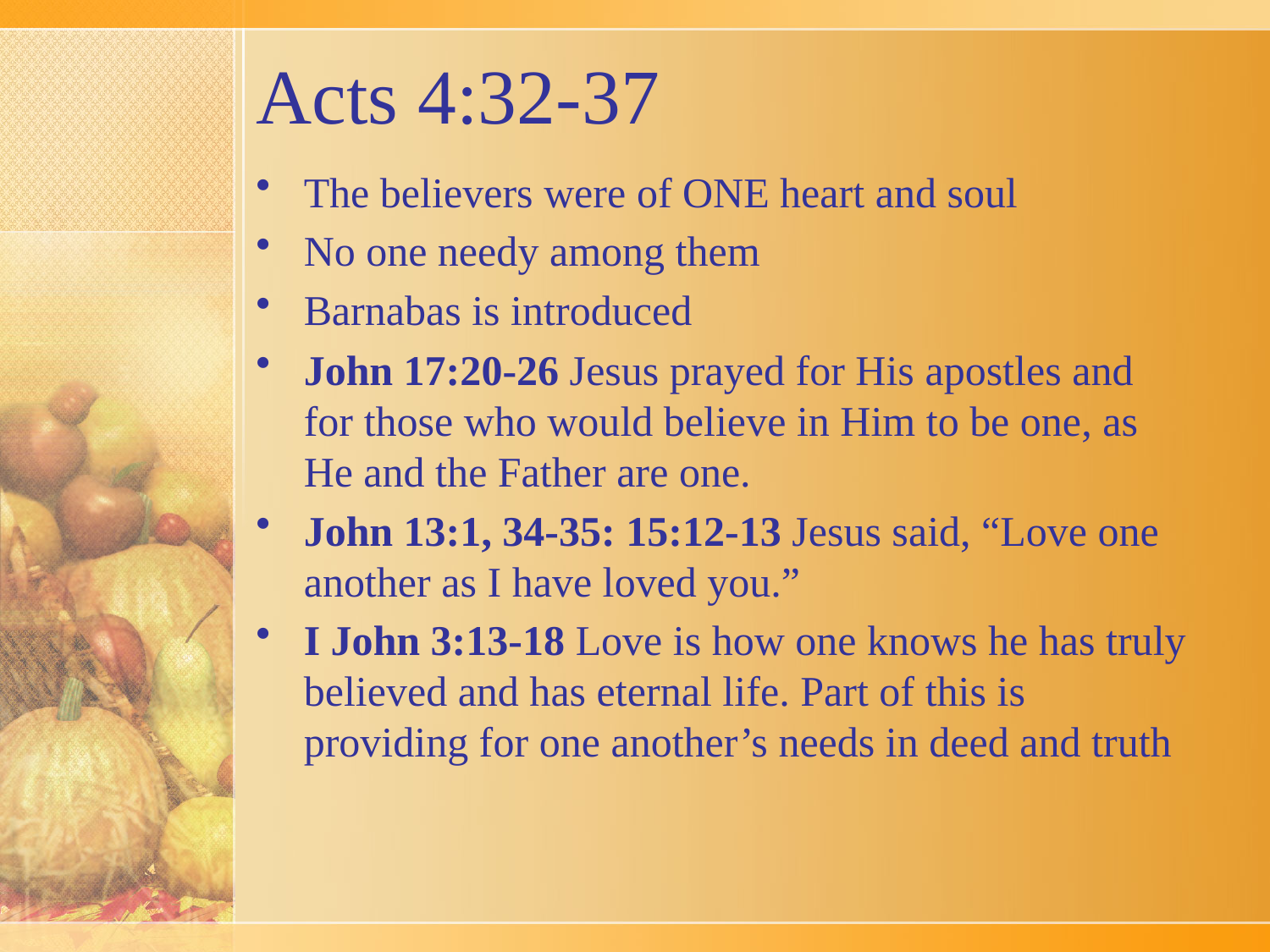

# Acts 4:32-37
The believers were of ONE heart and soul
No one needy among them
Barnabas is introduced
John 17:20-26 Jesus prayed for His apostles and for those who would believe in Him to be one, as He and the Father are one.
John 13:1, 34-35: 15:12-13 Jesus said, “Love one another as I have loved you.”
I John 3:13-18 Love is how one knows he has truly believed and has eternal life. Part of this is providing for one another’s needs in deed and truth